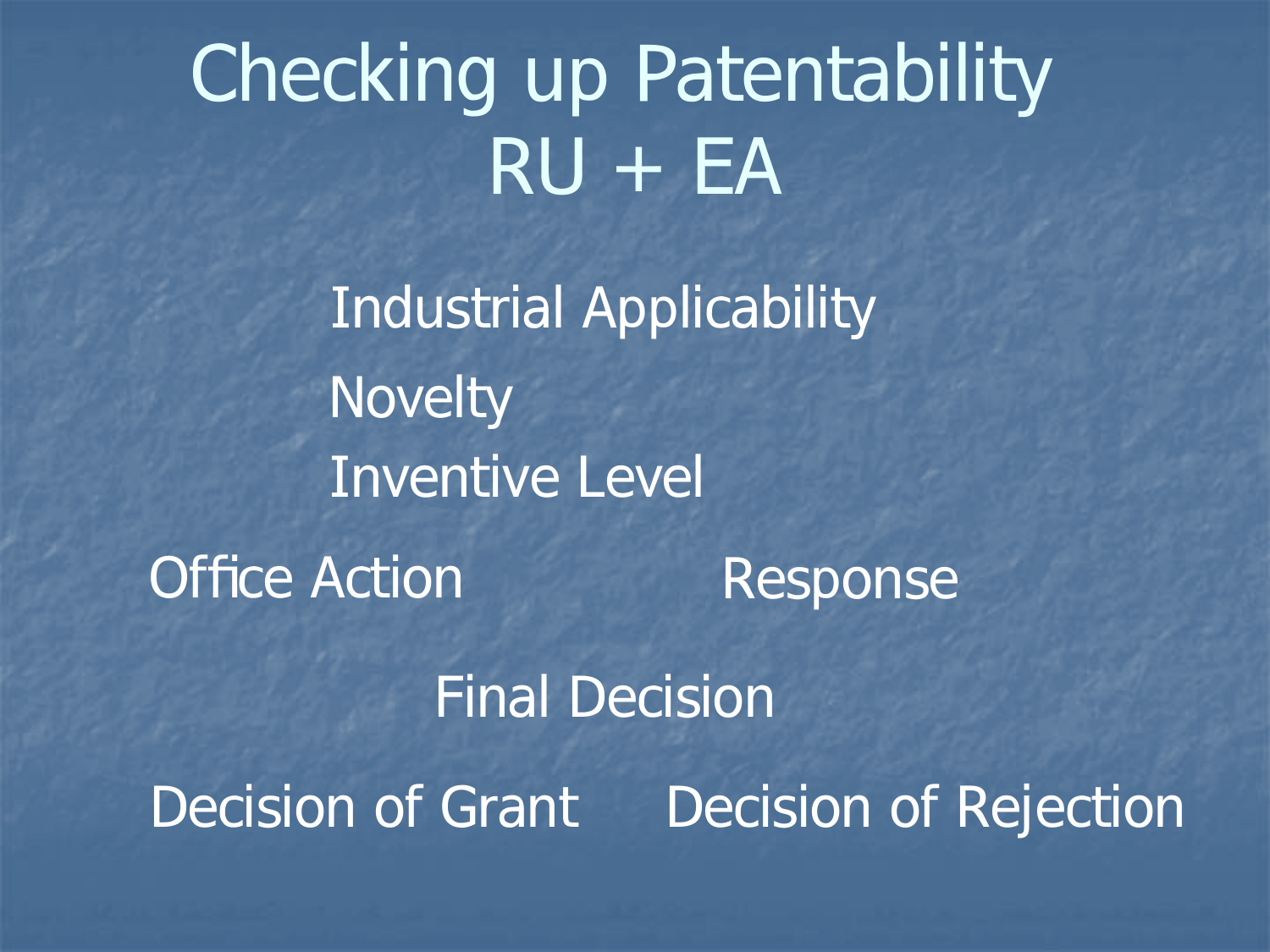

# Checking up Patentability RU + EA
Industrial Applicability
Novelty
Inventive Level
Office Action
Response
Final Decision
Decision of Grant
Decision of Rejection